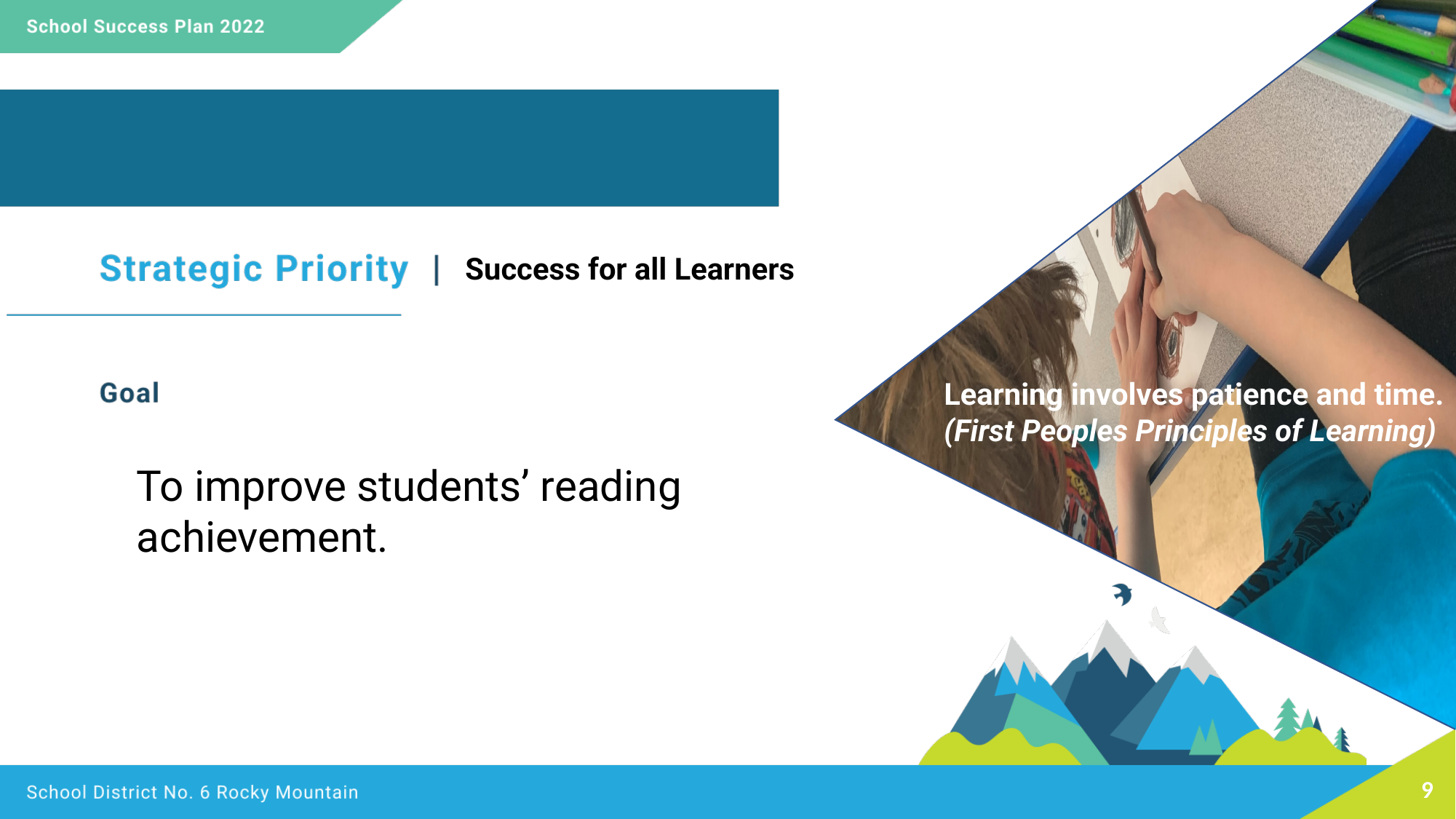

Success for all Learners
Learning involves patience and time.
(First Peoples Principles of Learning)
To improve students’ reading achievement.
9